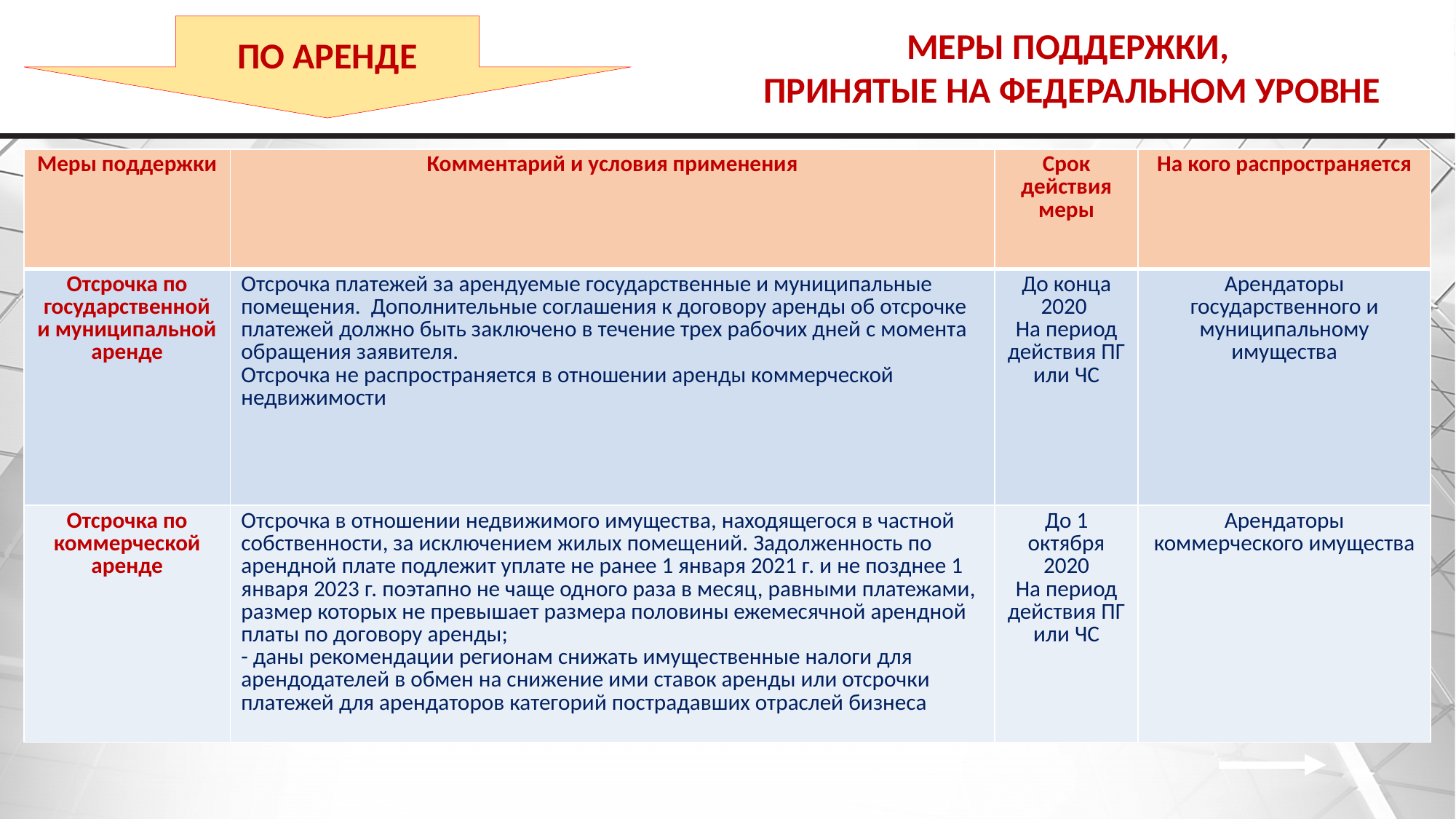

ПО АРЕНДЕ
МЕРЫ ПОДДЕРЖКИ,
ПРИНЯТЫЕ НА ФЕДЕРАЛЬНОМ УРОВНЕ
| Меры поддержки | Комментарий и условия применения | Срок действия меры | На кого распространяется |
| --- | --- | --- | --- |
| Отсрочка по государственной и муниципальной аренде | Отсрочка платежей за арендуемые государственные и муниципальные помещения. Дополнительные соглашения к договору аренды об отсрочке платежей должно быть заключено в течение трех рабочих дней с момента обращения заявителя. Отсрочка не распространяется в отношении аренды коммерческой недвижимости | До конца 2020 На период действия ПГ или ЧС | Арендаторы государственного и муниципальному имущества |
| Отсрочка по коммерческой аренде | Отсрочка в отношении недвижимого имущества, находящегося в частной собственности, за исключением жилых помещений. Задолженность по арендной плате подлежит уплате не ранее 1 января 2021 г. и не позднее 1 января 2023 г. поэтапно не чаще одного раза в месяц, равными платежами, размер которых не превышает размера половины ежемесячной арендной платы по договору аренды; - даны рекомендации регионам снижать имущественные налоги для арендодателей в обмен на снижение ими ставок аренды или отсрочки платежей для арендаторов категорий пострадавших отраслей бизнеса | До 1 октября 2020 На период действия ПГ или ЧС | Арендаторы коммерческого имущества |